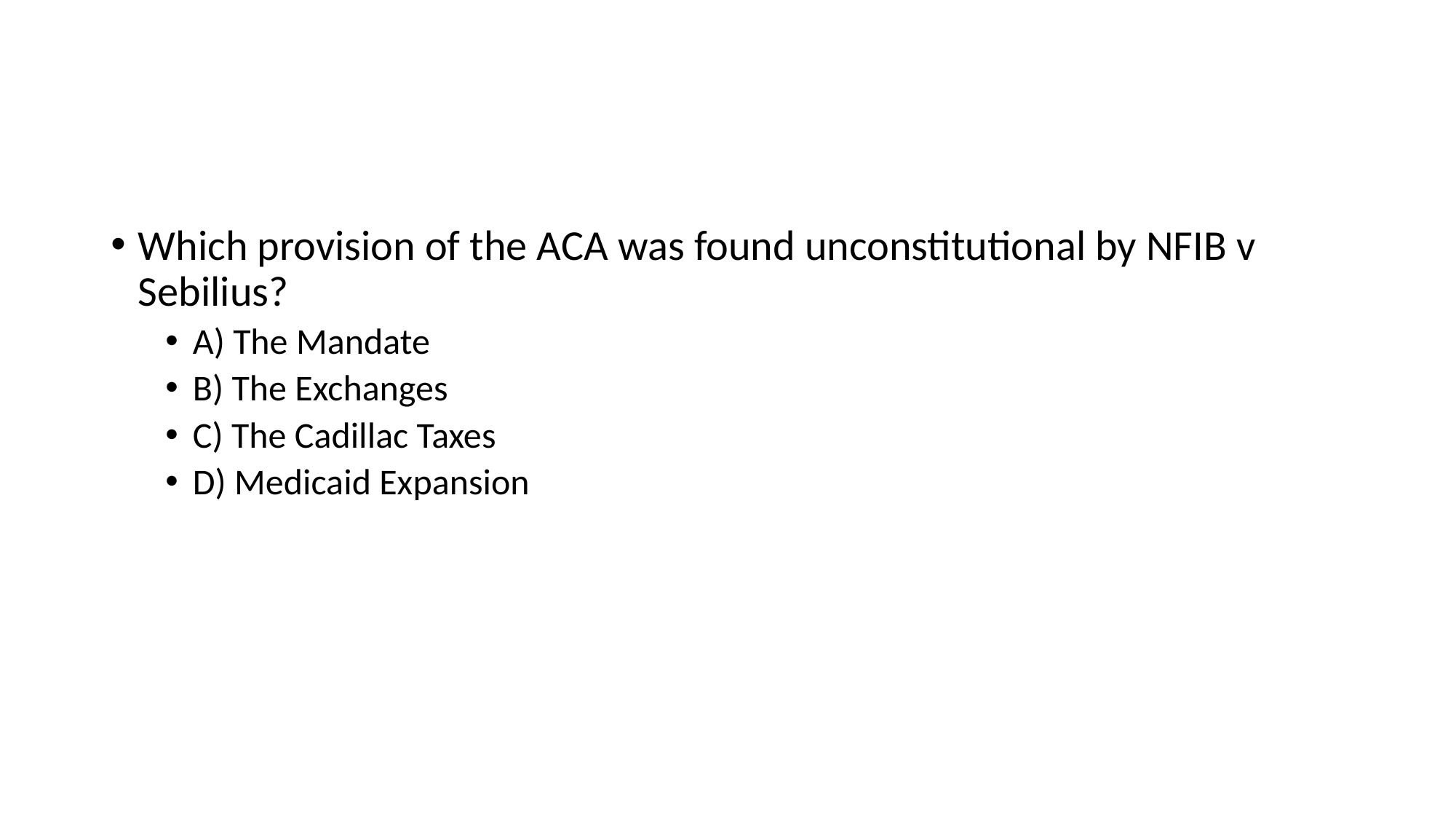

#
Which provision of the ACA was found unconstitutional by NFIB v Sebilius?
A) The Mandate
B) The Exchanges
C) The Cadillac Taxes
D) Medicaid Expansion